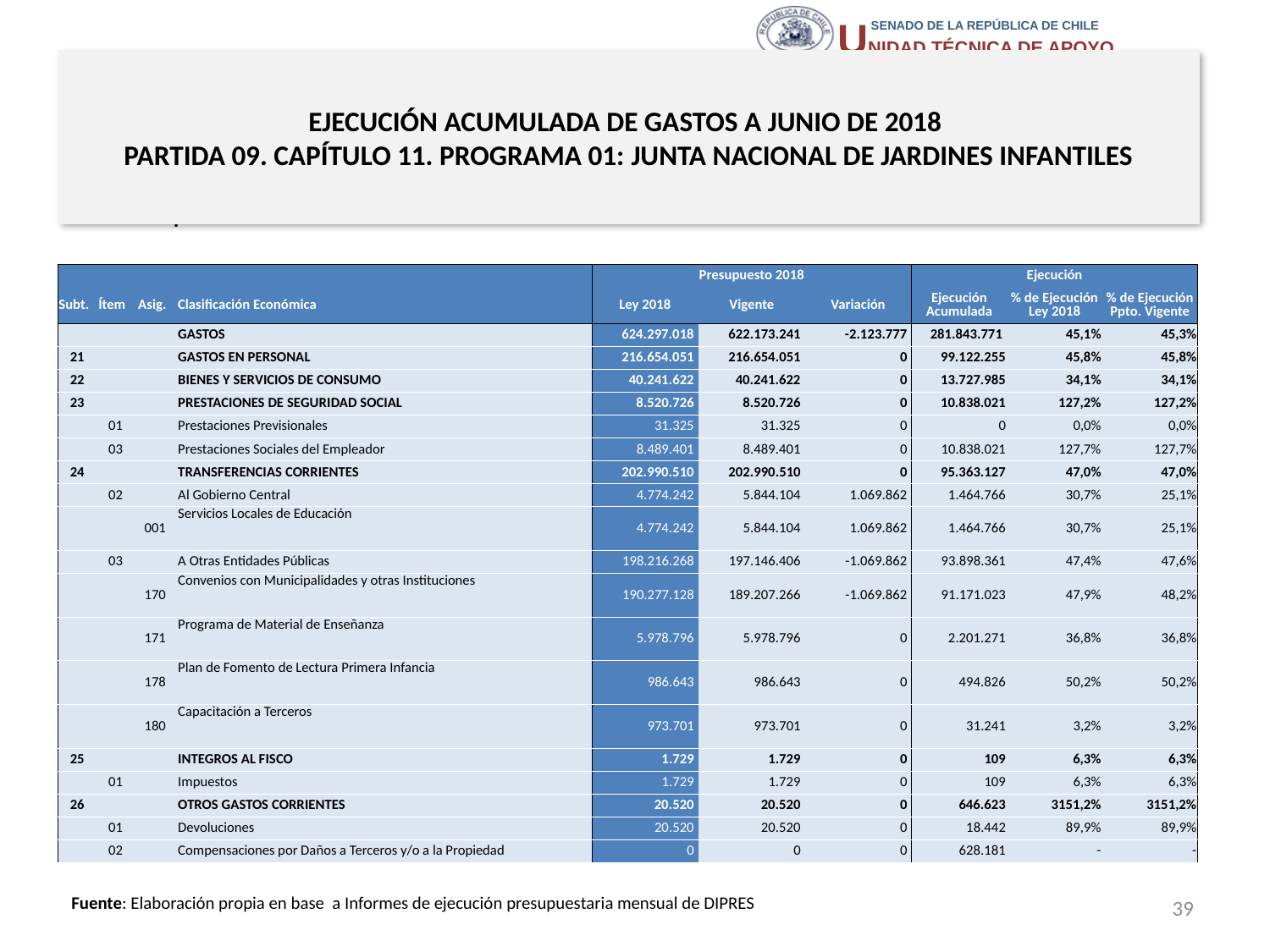

# EJECUCIÓN ACUMULADA DE GASTOS A JUNIO DE 2018 PARTIDA 09. CAPÍTULO 11. PROGRAMA 01: JUNTA NACIONAL DE JARDINES INFANTILES
en miles de pesos 2018                                                                                                                     … 1 de 2
|  |  |  |  | Presupuesto 2018 |  |  | Ejecución |  |  |
| --- | --- | --- | --- | --- | --- | --- | --- | --- | --- |
| Subt. | Ítem | Asig. | Clasificación Económica | Ley 2018 | Vigente | Variación | Ejecución Acumulada | % de Ejecución Ley 2018 | % de Ejecución Ppto. Vigente |
|  |  |  | GASTOS | 624.297.018 | 622.173.241 | -2.123.777 | 281.843.771 | 45,1% | 45,3% |
| 21 |  |  | GASTOS EN PERSONAL | 216.654.051 | 216.654.051 | 0 | 99.122.255 | 45,8% | 45,8% |
| 22 |  |  | BIENES Y SERVICIOS DE CONSUMO | 40.241.622 | 40.241.622 | 0 | 13.727.985 | 34,1% | 34,1% |
| 23 |  |  | PRESTACIONES DE SEGURIDAD SOCIAL | 8.520.726 | 8.520.726 | 0 | 10.838.021 | 127,2% | 127,2% |
|  | 01 |  | Prestaciones Previsionales | 31.325 | 31.325 | 0 | 0 | 0,0% | 0,0% |
|  | 03 |  | Prestaciones Sociales del Empleador | 8.489.401 | 8.489.401 | 0 | 10.838.021 | 127,7% | 127,7% |
| 24 |  |  | TRANSFERENCIAS CORRIENTES | 202.990.510 | 202.990.510 | 0 | 95.363.127 | 47,0% | 47,0% |
|  | 02 |  | Al Gobierno Central | 4.774.242 | 5.844.104 | 1.069.862 | 1.464.766 | 30,7% | 25,1% |
|  |  | 001 | Servicios Locales de Educación | 4.774.242 | 5.844.104 | 1.069.862 | 1.464.766 | 30,7% | 25,1% |
|  | 03 |  | A Otras Entidades Públicas | 198.216.268 | 197.146.406 | -1.069.862 | 93.898.361 | 47,4% | 47,6% |
|  |  | 170 | Convenios con Municipalidades y otras Instituciones | 190.277.128 | 189.207.266 | -1.069.862 | 91.171.023 | 47,9% | 48,2% |
|  |  | 171 | Programa de Material de Enseñanza | 5.978.796 | 5.978.796 | 0 | 2.201.271 | 36,8% | 36,8% |
|  |  | 178 | Plan de Fomento de Lectura Primera Infancia | 986.643 | 986.643 | 0 | 494.826 | 50,2% | 50,2% |
|  |  | 180 | Capacitación a Terceros | 973.701 | 973.701 | 0 | 31.241 | 3,2% | 3,2% |
| 25 |  |  | INTEGROS AL FISCO | 1.729 | 1.729 | 0 | 109 | 6,3% | 6,3% |
|  | 01 |  | Impuestos | 1.729 | 1.729 | 0 | 109 | 6,3% | 6,3% |
| 26 |  |  | OTROS GASTOS CORRIENTES | 20.520 | 20.520 | 0 | 646.623 | 3151,2% | 3151,2% |
|  | 01 |  | Devoluciones | 20.520 | 20.520 | 0 | 18.442 | 89,9% | 89,9% |
|  | 02 |  | Compensaciones por Daños a Terceros y/o a la Propiedad | 0 | 0 | 0 | 628.181 | - | - |
39